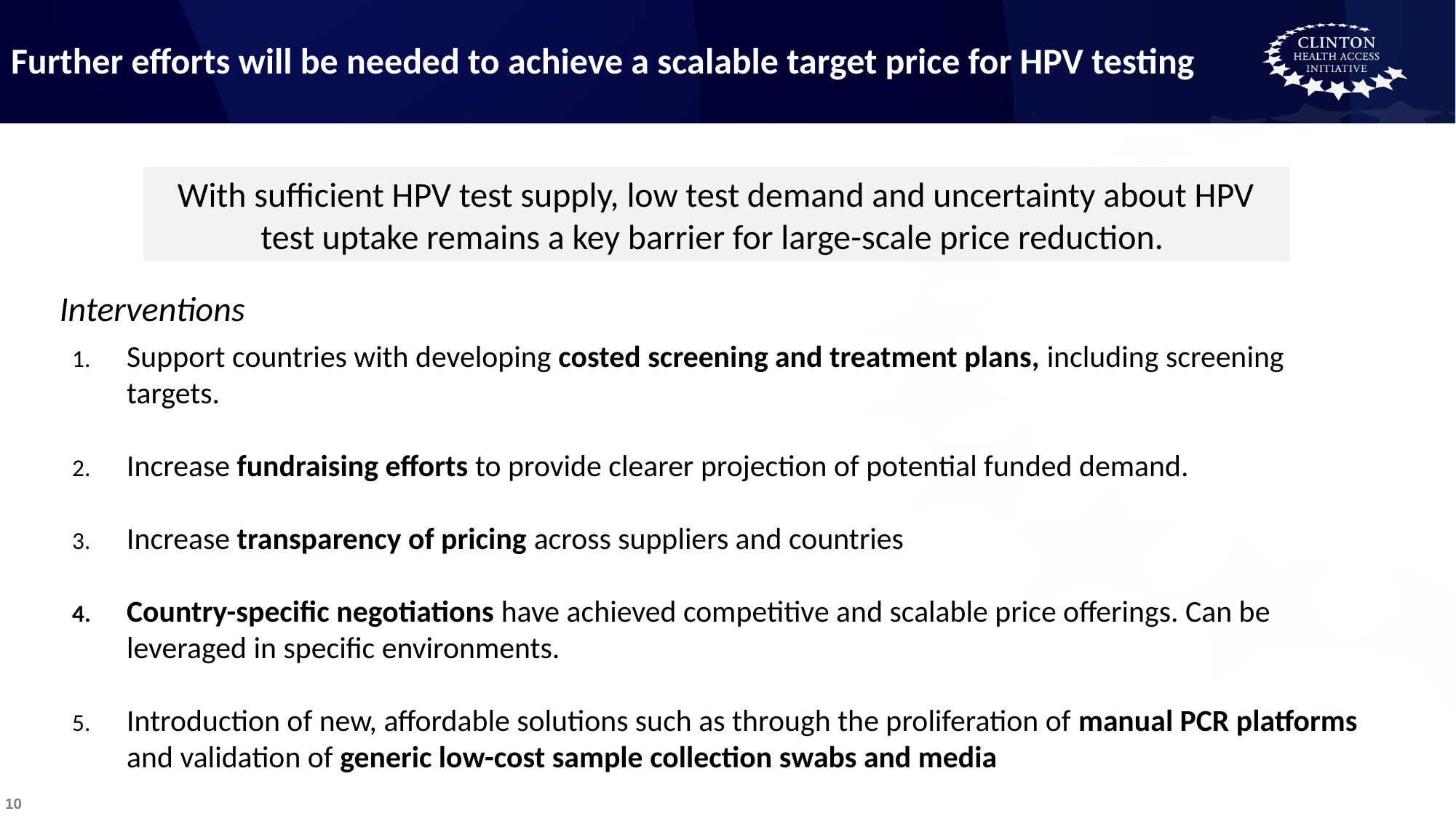

Further efforts will be needed to achieve a scalable target price for HPV testing
With sufficient HPV test supply, low test demand and uncertainty about HPV test uptake remains a key barrier for large-scale price reduction.
Interventions
Support countries with developing costed screening and treatment plans, including screening targets.

Increase fundraising efforts to provide clearer projection of potential funded demand.

Increase transparency of pricing across suppliers and countries
Country-specific negotiations have achieved competitive and scalable price offerings. Can be leveraged in specific environments.

Introduction of new, affordable solutions such as through the proliferation of manual PCR platforms and validation of generic low-cost sample collection swabs and media
10